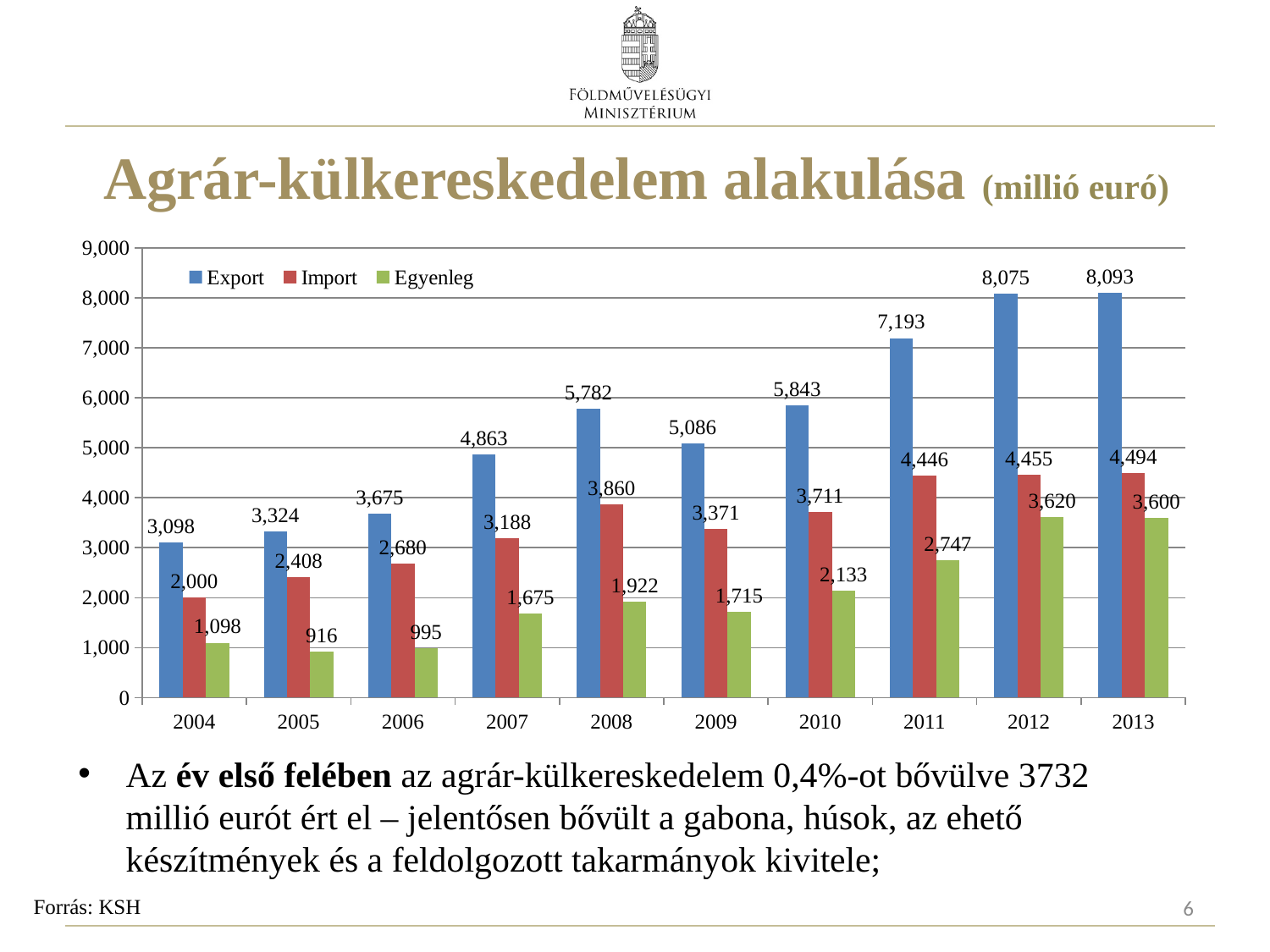

# Agrár-külkereskedelem alakulása (millió euró)

### Chart

| Category | Export | Import | Egyenleg |
|---|---|---|---|
| 2004 | 3098.149945 | 1999.67046 | 1098.479485 |
| 2005 | 3323.555945 | 2407.644727 | 915.911218 |
| 2006 | 3675.249479 | 2680.208711 | 995.040768 |
| 2007 | 4863.372224 | 3188.158499 | 1675.213725 |
| 2008 | 5781.800515 | 3860.214286 | 1921.586229 |
| 2009 | 5085.999853 | 3370.662337 | 1715.337516 |
| 2010 | 5843.246554 | 3710.560442 | 2132.686112 |
| 2011 | 7193.141562 | 4445.713895 | 2747.427667 |
| 2012 | 8074.618635 | 4454.676243 | 3619.942392 |
| 2013 | 8093.424879 | 4493.845053 | 3599.579826 |

Az év első felében az agrár-külkereskedelem 0,4%-ot bővülve 3732 millió eurót ért el – jelentősen bővült a gabona, húsok, az ehető készítmények és a feldolgozott takarmányok kivitele;
6
Forrás: KSH